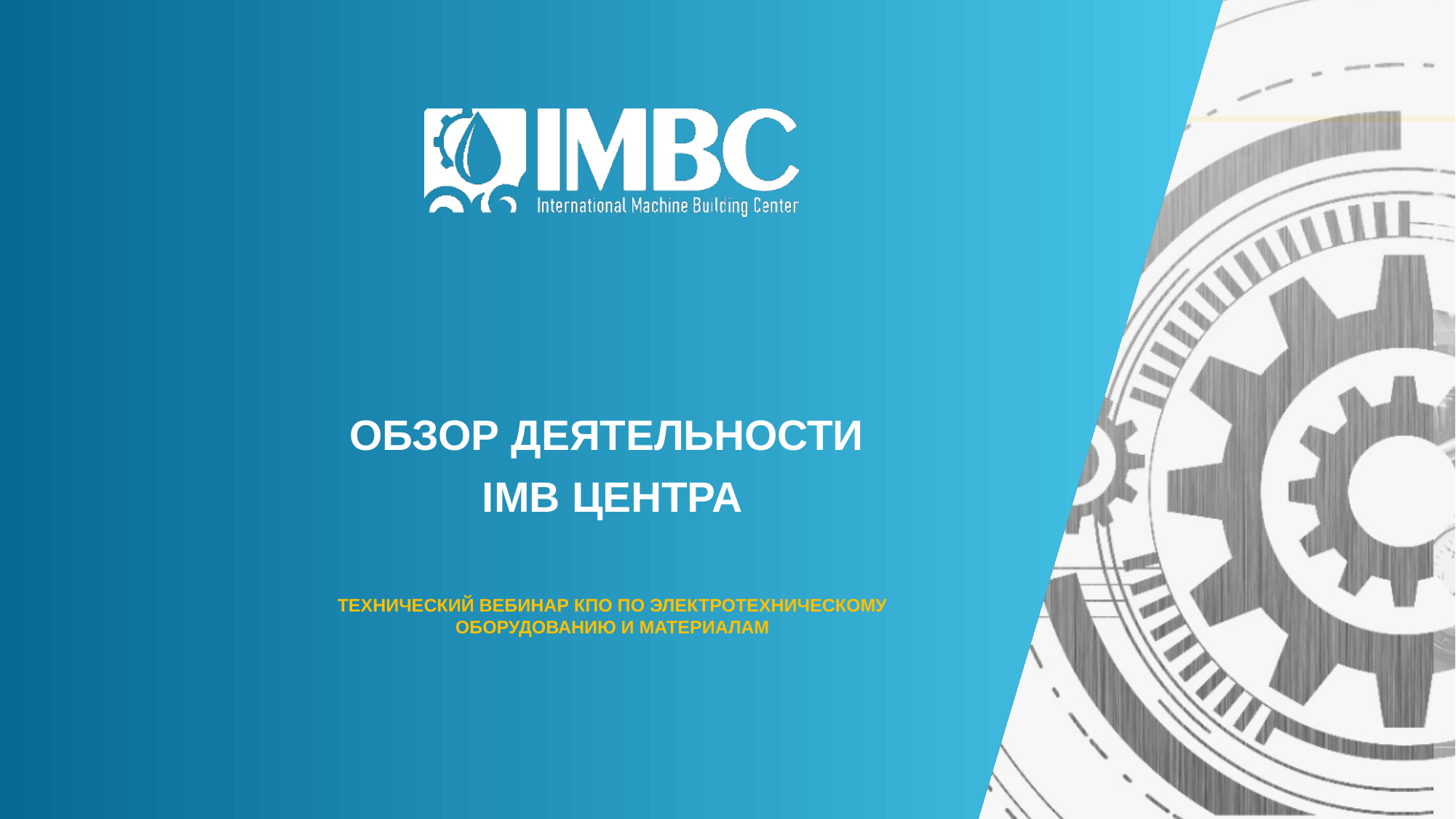

Обзор деятельности
IMB центра

Технический ВЕБИНАР КПО ПО электротехническому оБОРУДОВАНИЮ И МАТЕРИАЛАМ